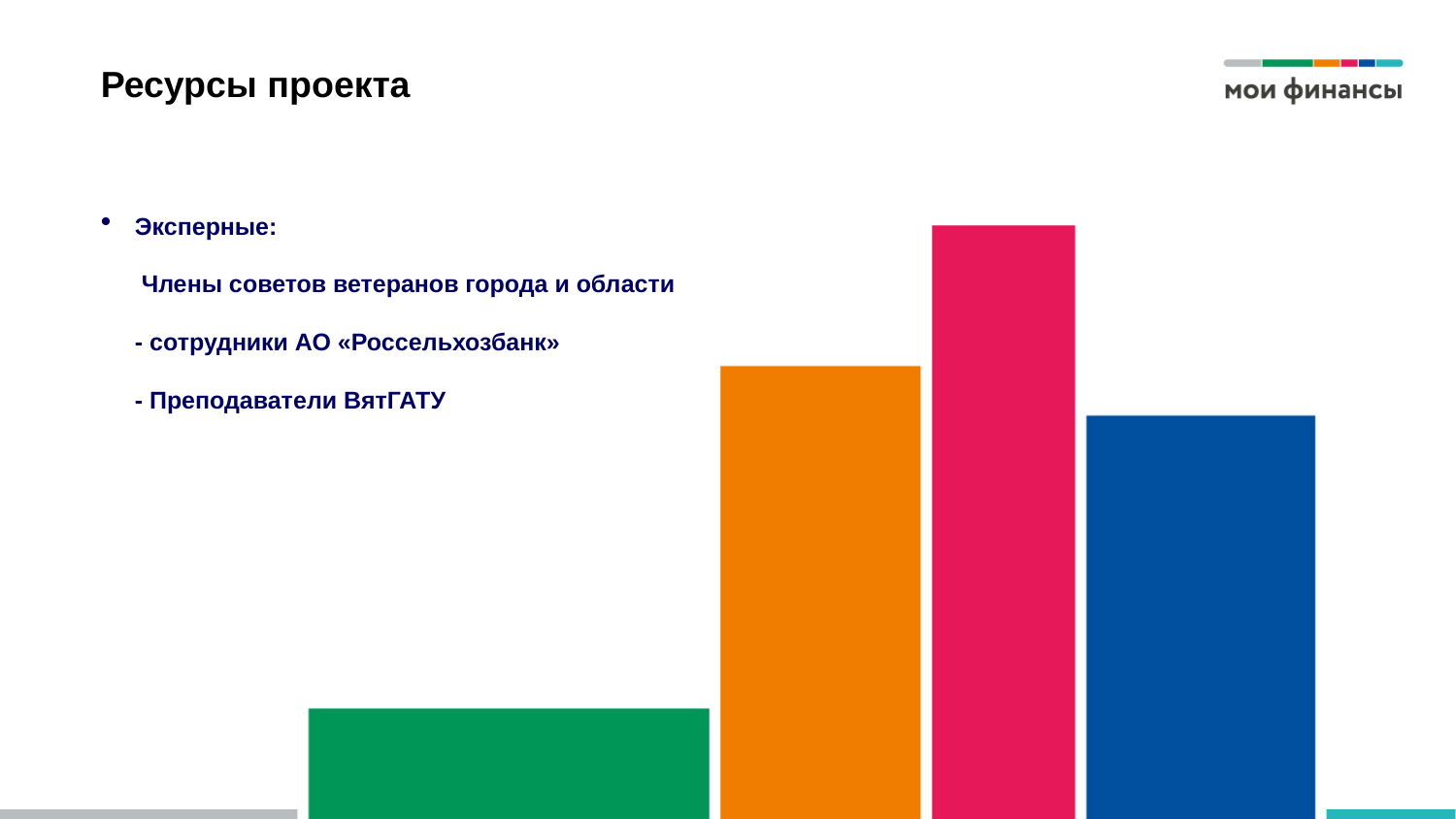

# Ресурсы проекта
Эксперные:
 Члены советов ветеранов города и области
- сотрудники АО «Россельхозбанк»
- Преподаватели ВятГАТУ